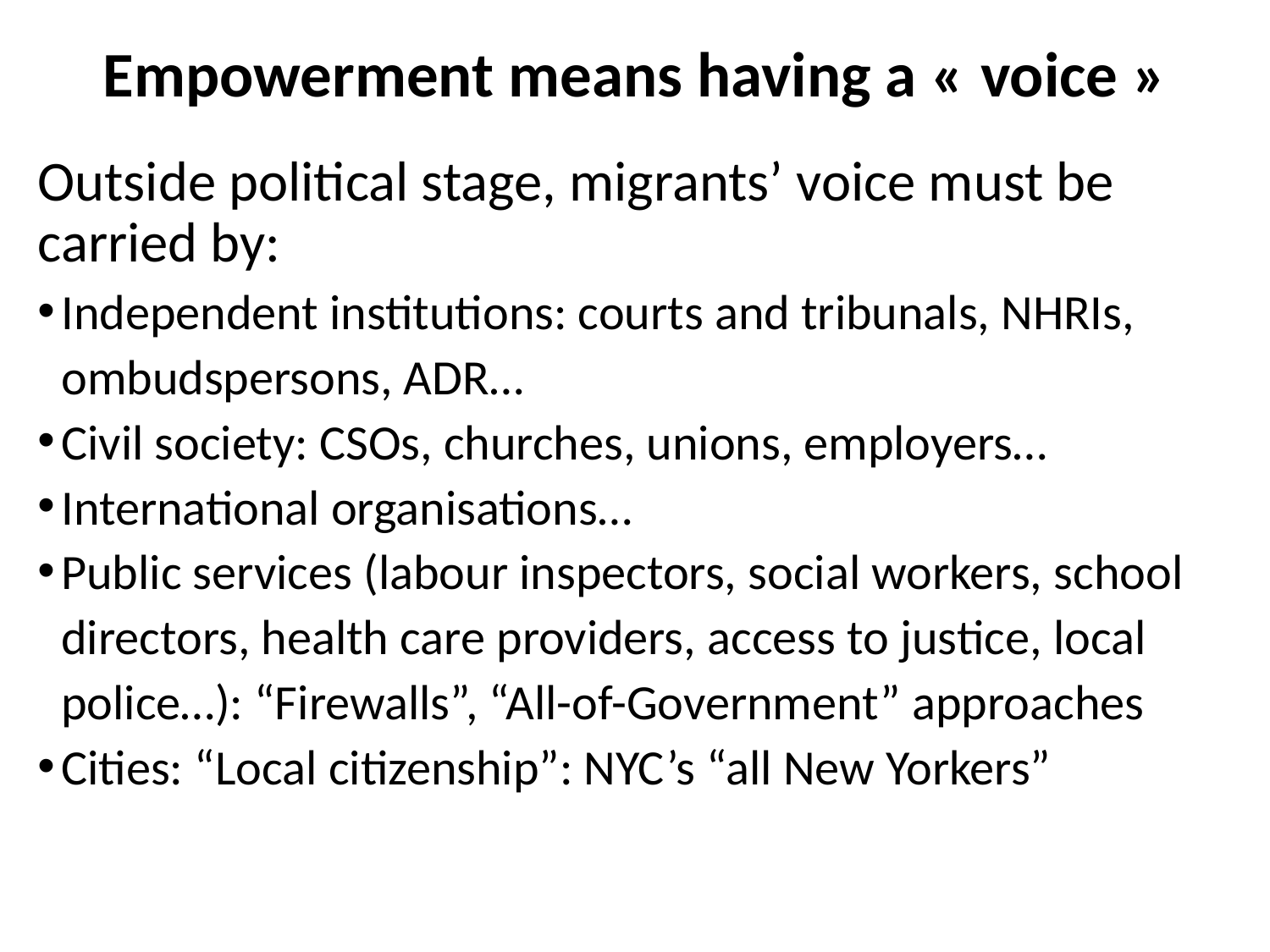

# Empowerment means having a « voice »
Outside political stage, migrants’ voice must be carried by:
Independent institutions: courts and tribunals, NHRIs, ombudspersons, ADR…
Civil society: CSOs, churches, unions, employers…
International organisations…
Public services (labour inspectors, social workers, school directors, health care providers, access to justice, local police…): “Firewalls”, “All-of-Government” approaches
Cities: “Local citizenship”: NYC’s “all New Yorkers”